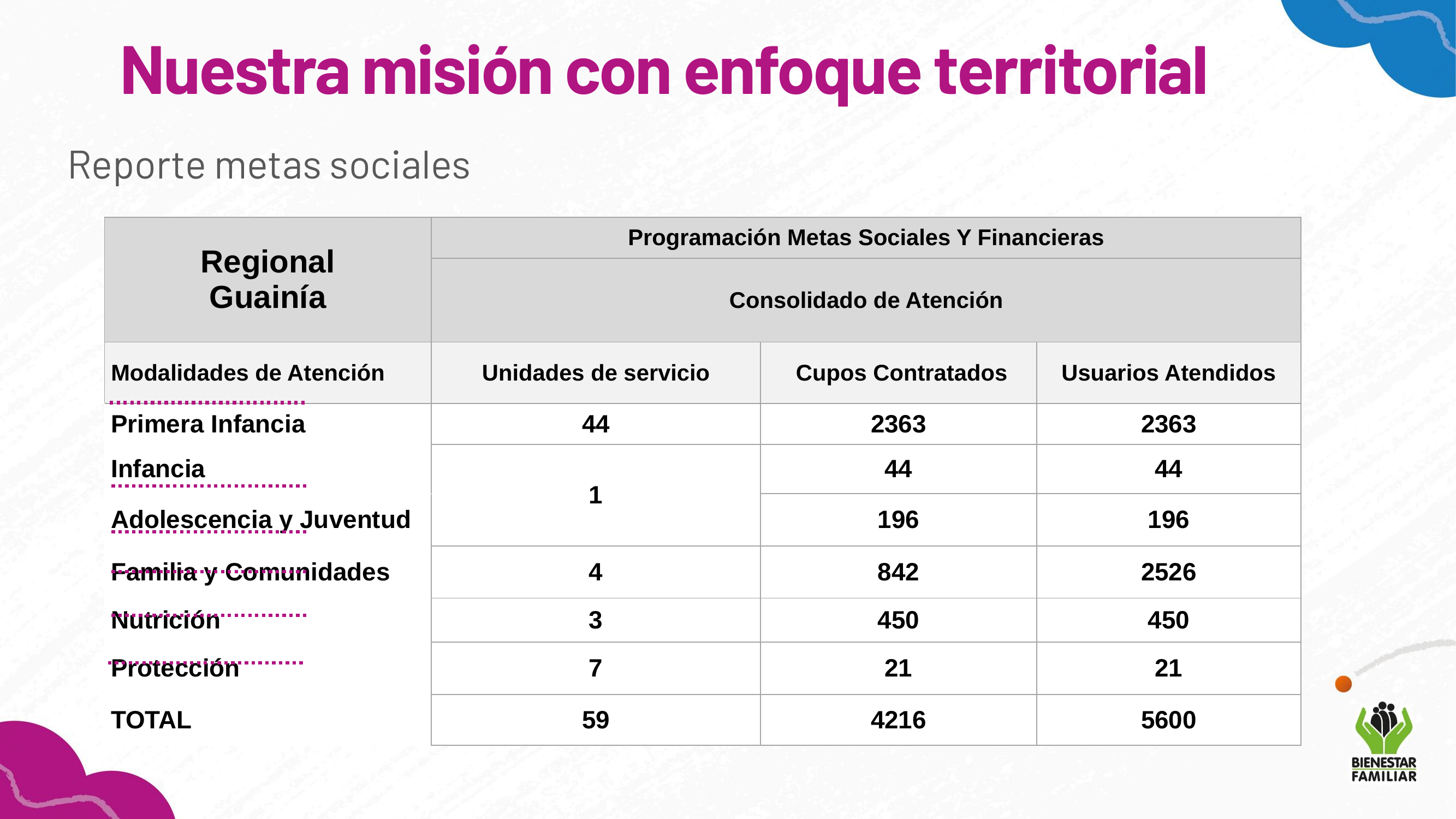

Nuestra misión con enfoque territorial
Reporte metas sociales
| Regional Guainía | Programación Metas Sociales Y Financieras |  |  |
| --- | --- | --- | --- |
|  | Consolidado de Atención |  |  |
| Modalidades de Atención | Unidades de servicio | Cupos Contratados | Usuarios Atendidos |
| Primera Infancia | 44 | 2363 | 2363 |
| Infancia | 1 | 44 | 44 |
| Adolescencia y Juventud |  | 196 | 196 |
| Familia y Comunidades | 4 | 842 | 2526 |
| Nutrición | 3 | 450 | 450 |
| Protección | 7 | 21 | 21 |
| TOTAL | 59 | 4216 | 5600 |